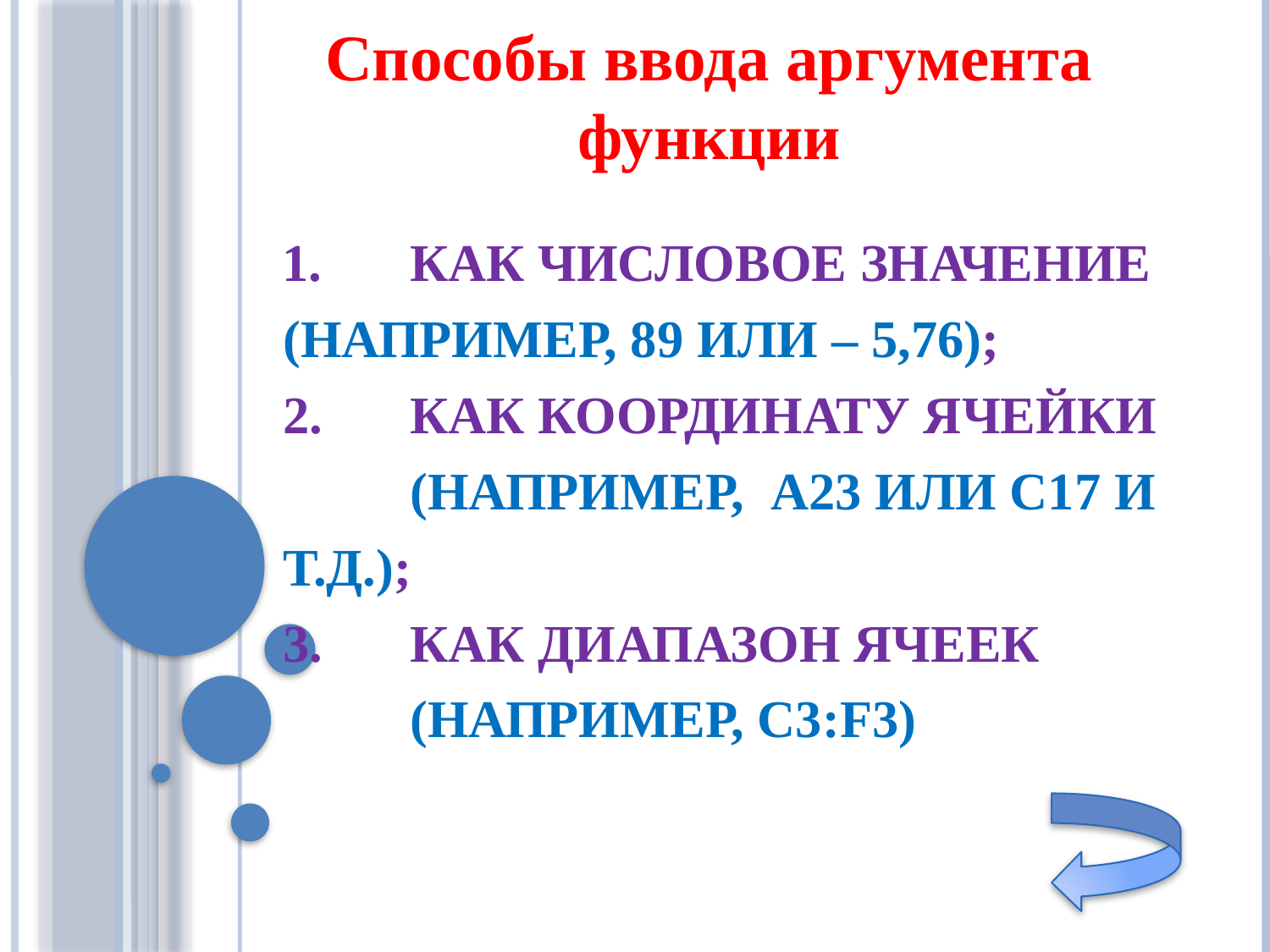

Способы ввода аргумента функции
1.	Как числовое значение 	(например, 89 или – 5,76);
2.	Как координату ячейки
 	(например,  А23 или С17 и т.д.);
3.	Как диапазон ячеек
	(например, С3:F3)